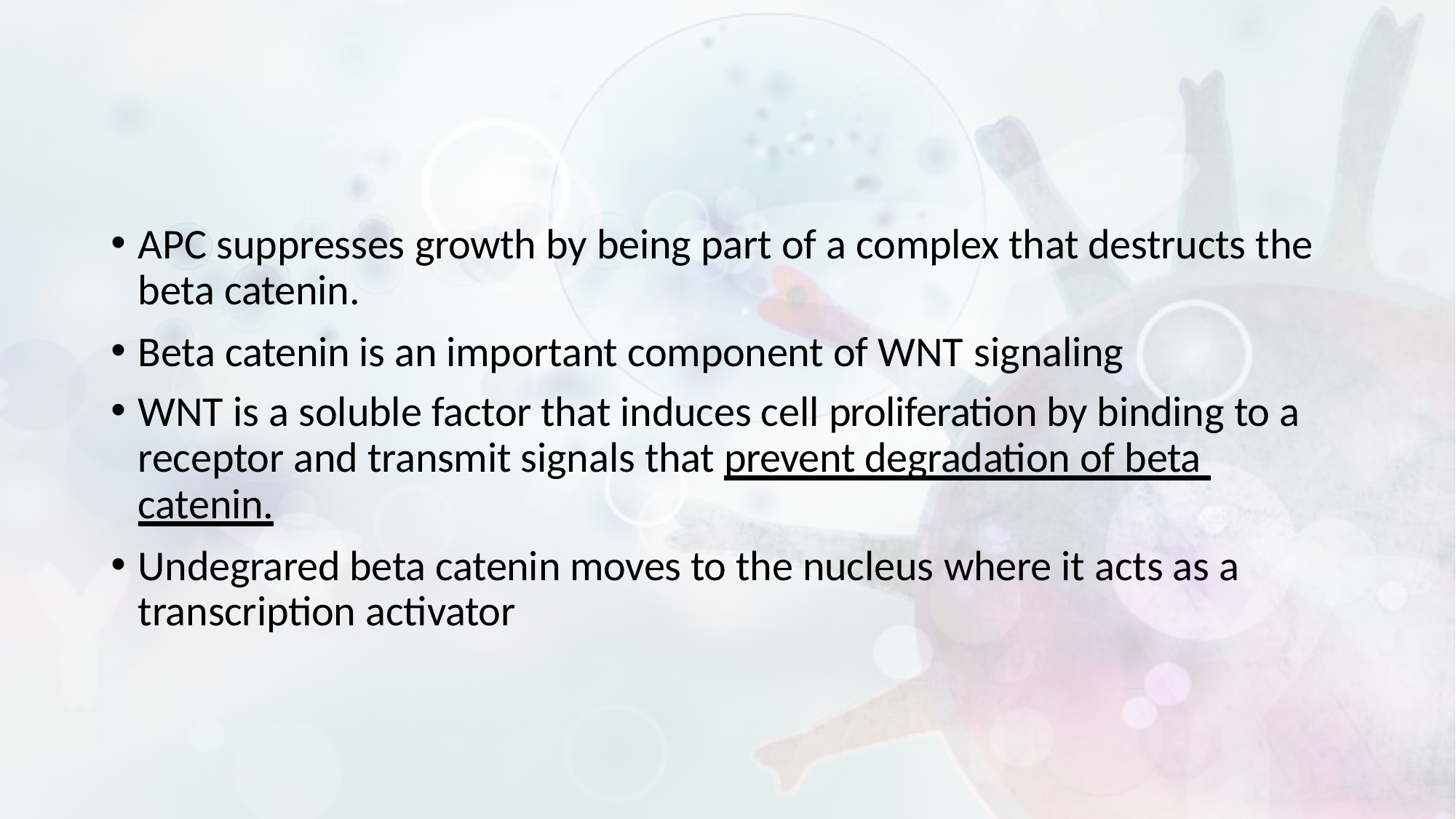

APC suppresses growth by being part of a complex that destructs the  beta catenin.
Beta catenin is an important component of WNT signaling
WNT is a soluble factor that induces cell proliferation by binding to a  receptor and transmit signals that prevent degradation of beta  catenin.
Undegrared beta catenin moves to the nucleus where it acts as a  transcription activator